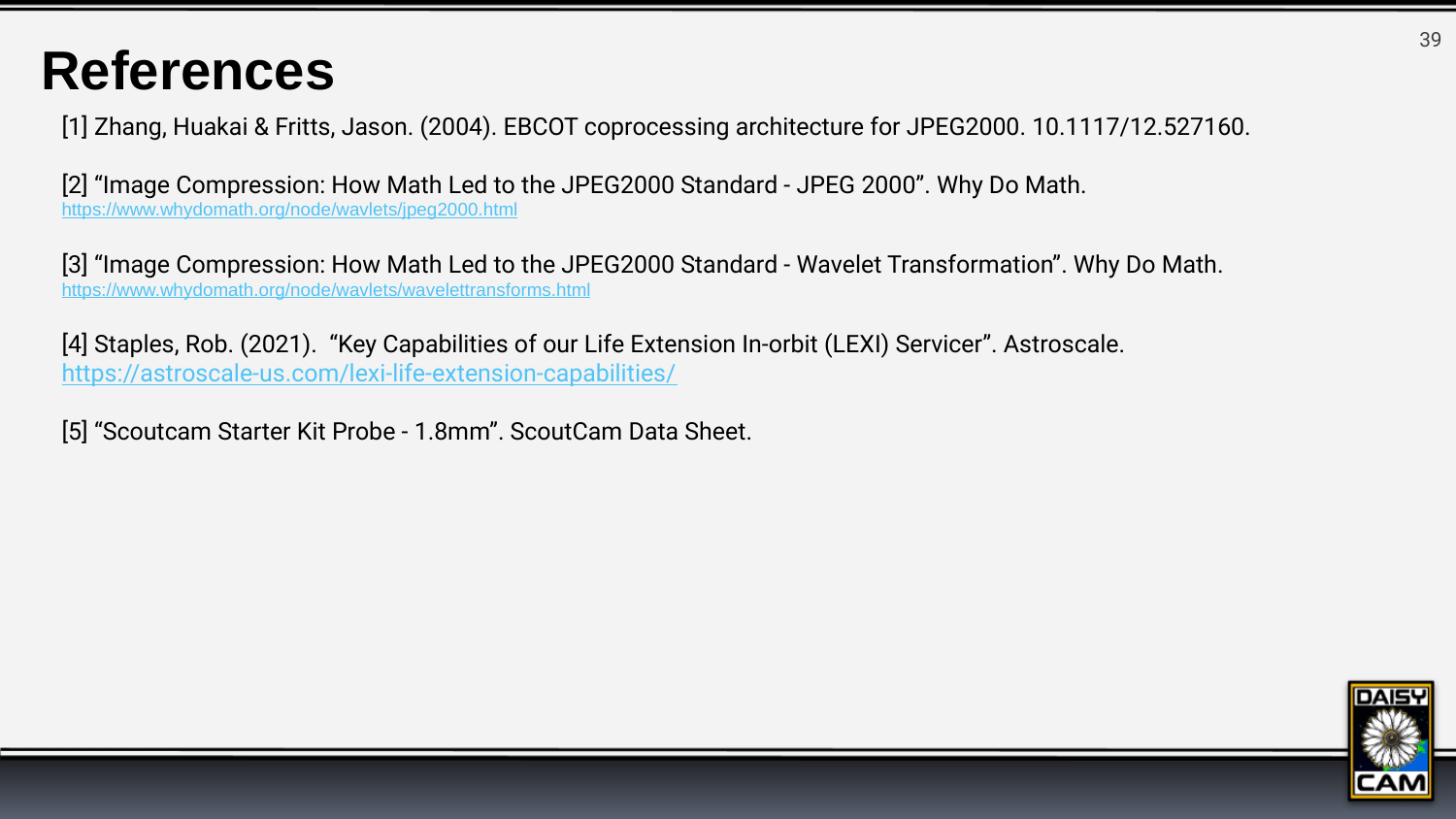

39
References
[1] Zhang, Huakai & Fritts, Jason. (2004). EBCOT coprocessing architecture for JPEG2000. 10.1117/12.527160.

[2] “Image Compression: How Math Led to the JPEG2000 Standard - JPEG 2000”. Why Do Math.https://www.whydomath.org/node/wavlets/jpeg2000.html

[3] “Image Compression: How Math Led to the JPEG2000 Standard - Wavelet Transformation”. Why Do Math. https://www.whydomath.org/node/wavlets/wavelettransforms.html

[4] Staples, Rob. (2021).  “Key Capabilities of our Life Extension In-orbit (LEXI) Servicer”. Astroscale. https://astroscale-us.com/lexi-life-extension-capabilities/

[5] “Scoutcam Starter Kit Probe - 1.8mm”. ScoutCam Data Sheet.